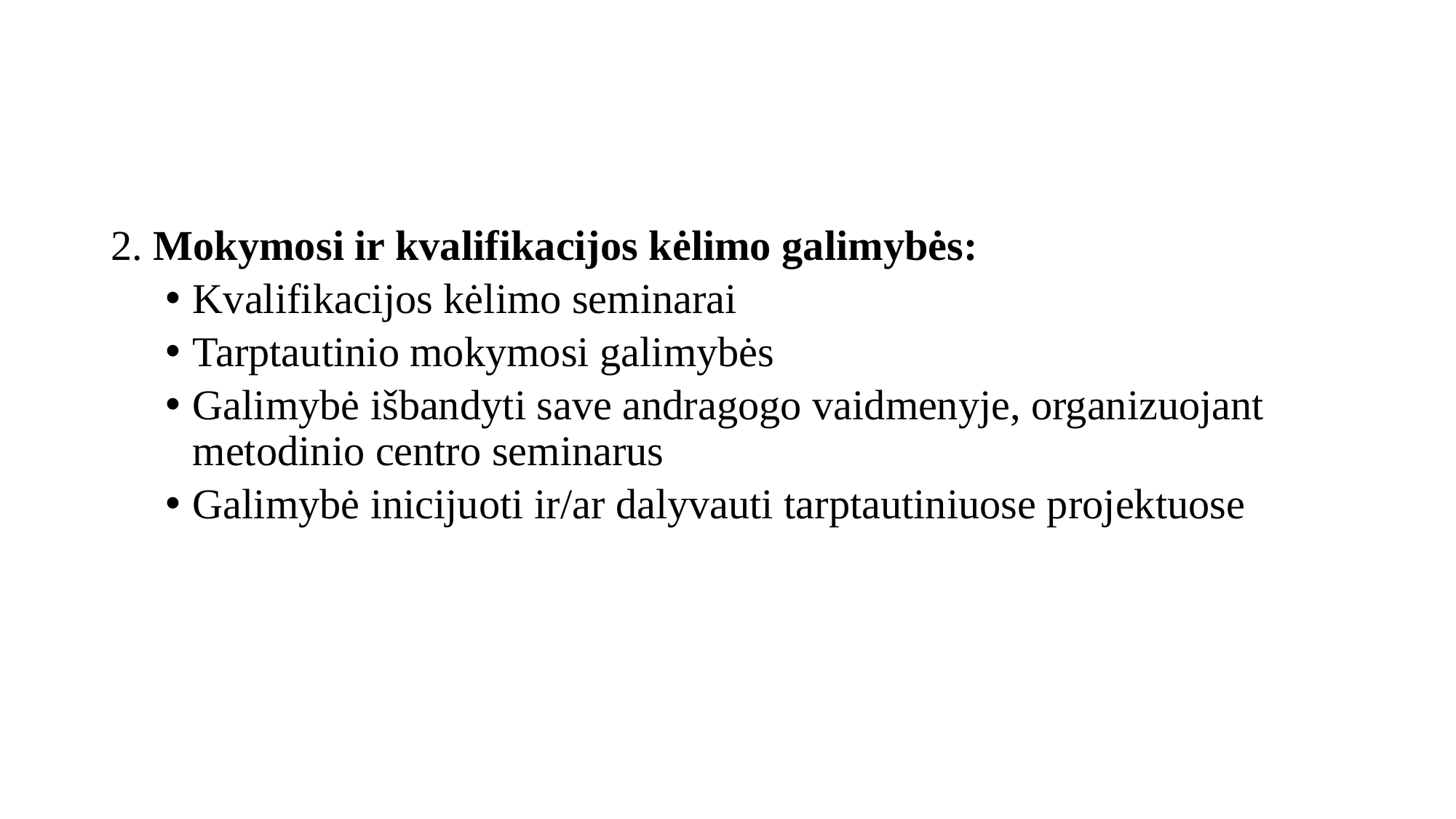

2. Mokymosi ir kvalifikacijos kėlimo galimybės:
Kvalifikacijos kėlimo seminarai
Tarptautinio mokymosi galimybės
Galimybė išbandyti save andragogo vaidmenyje, organizuojant metodinio centro seminarus
Galimybė inicijuoti ir/ar dalyvauti tarptautiniuose projektuose